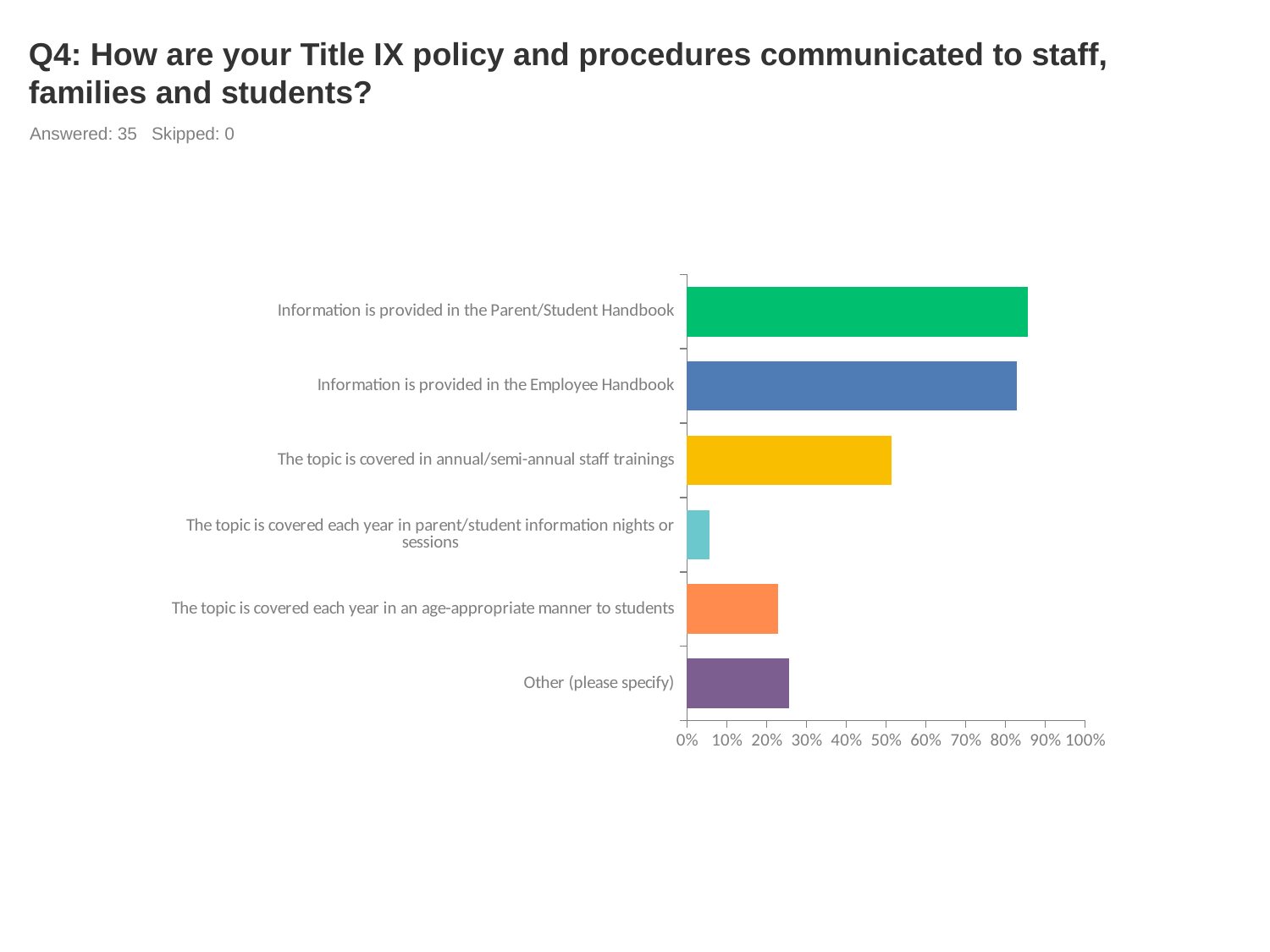

# Q4: How are your Title IX policy and procedures communicated to staff, families and students?
Answered: 35   Skipped: 0

### Chart

| Category |   |
|---|---|
| Information is provided in the Parent/Student Handbook | 0.8571 |
| Information is provided in the Employee Handbook | 0.8286 |
| The topic is covered in annual/semi-annual staff trainings | 0.5143 |
| The topic is covered each year in parent/student information nights or sessions | 0.0571 |
| The topic is covered each year in an age-appropriate manner to students | 0.2286 |
| Other (please specify) | 0.2571 |